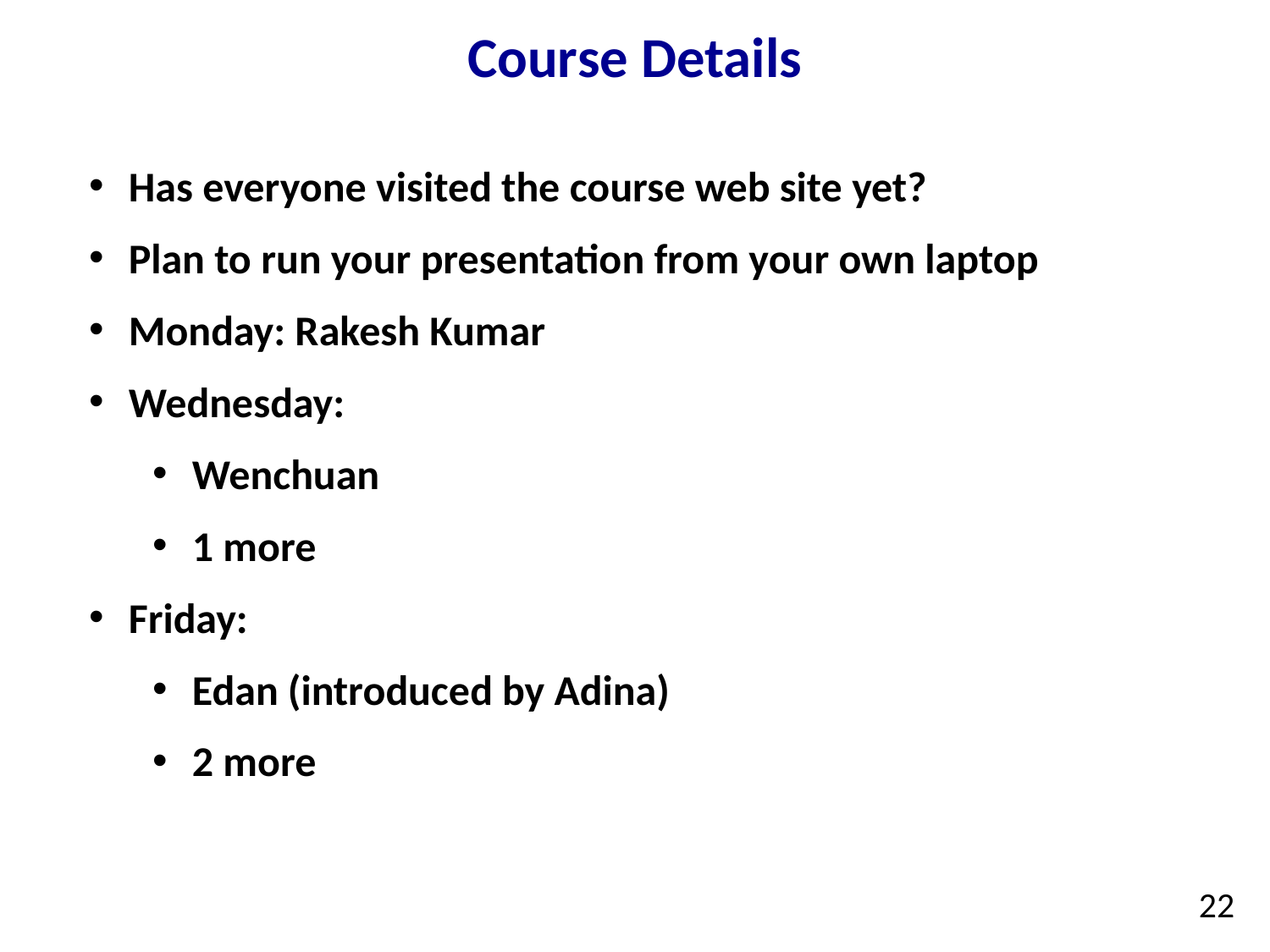

# Course Details
Has everyone visited the course web site yet?
Plan to run your presentation from your own laptop
Monday: Rakesh Kumar
Wednesday:
Wenchuan
1 more
Friday:
Edan (introduced by Adina)
2 more
22